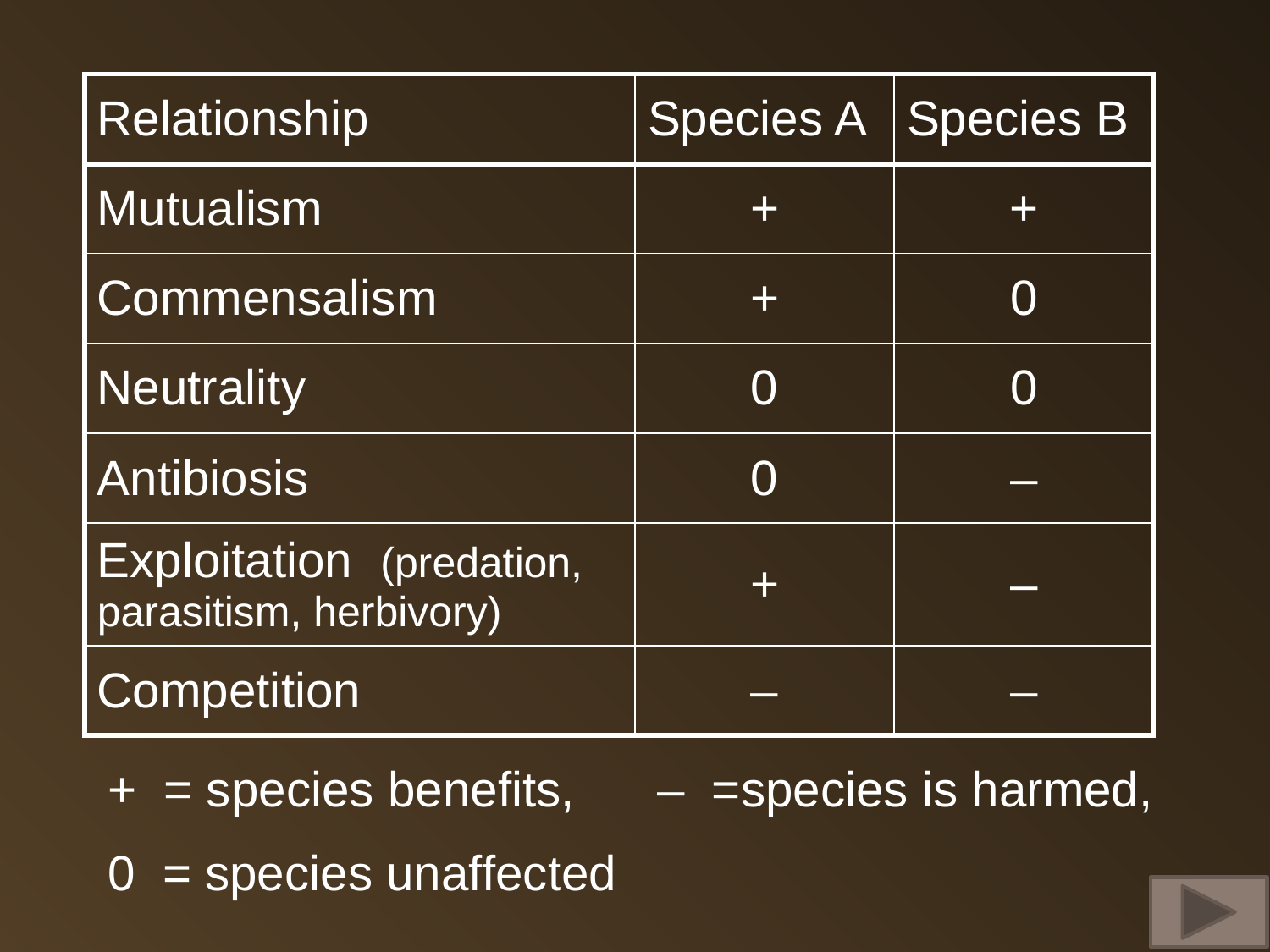

| Relationship | Species A | Species B |
| --- | --- | --- |
| Mutualism | + | + |
| Commensalism | + | 0 |
| Neutrality | 0 | 0 |
| Antibiosis | 0 | – |
| Exploitation (predation, parasitism, herbivory) | + | – |
| Competition | – | – |
+  = species benefits,      –  =species is harmed,
0  = species unaffected